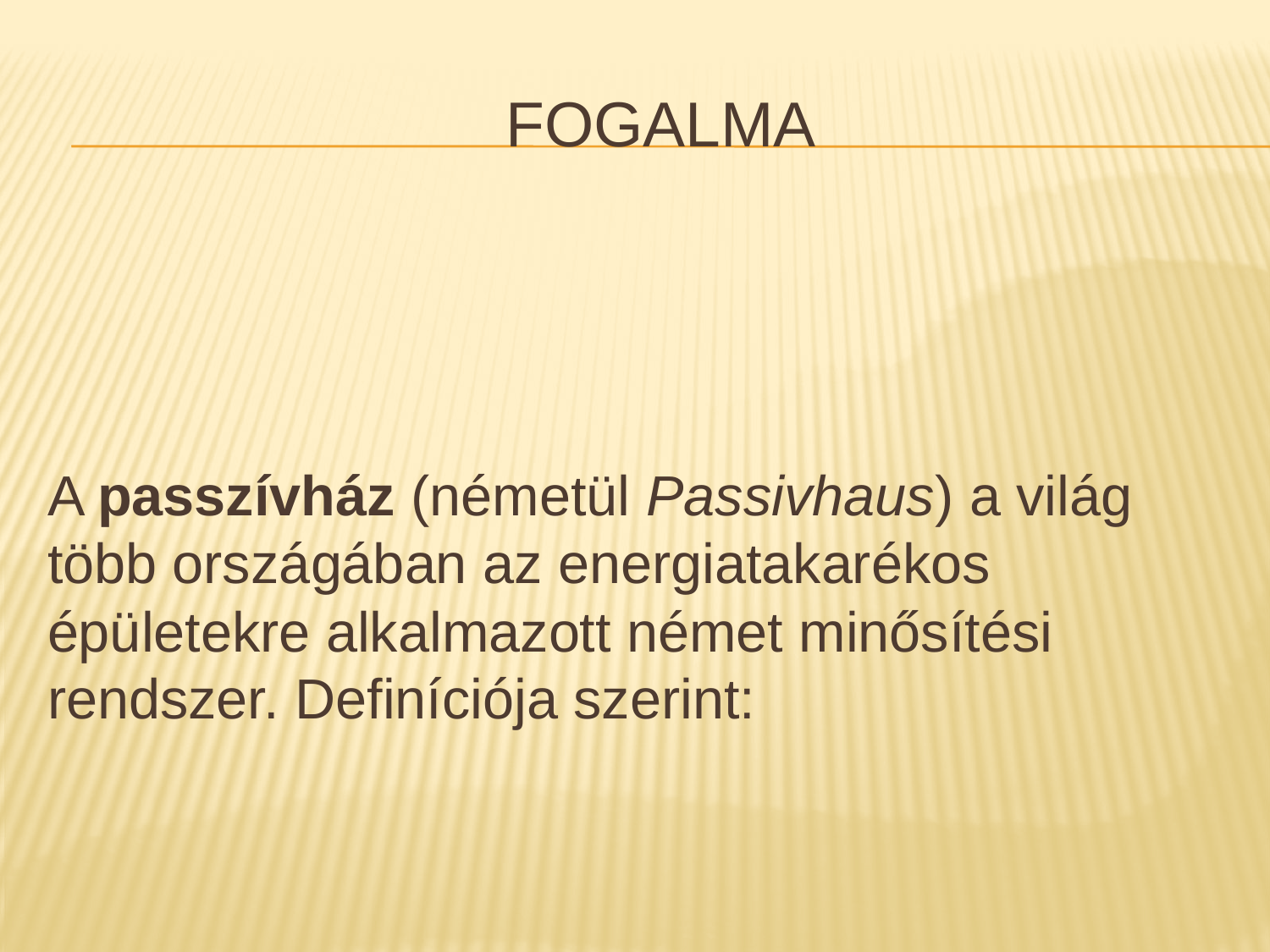

# Fogalma

A passzívház (németül Passivhaus) a világ több országában az energiatakarékos épületekre alkalmazott német minősítési rendszer. Definíciója szerint: